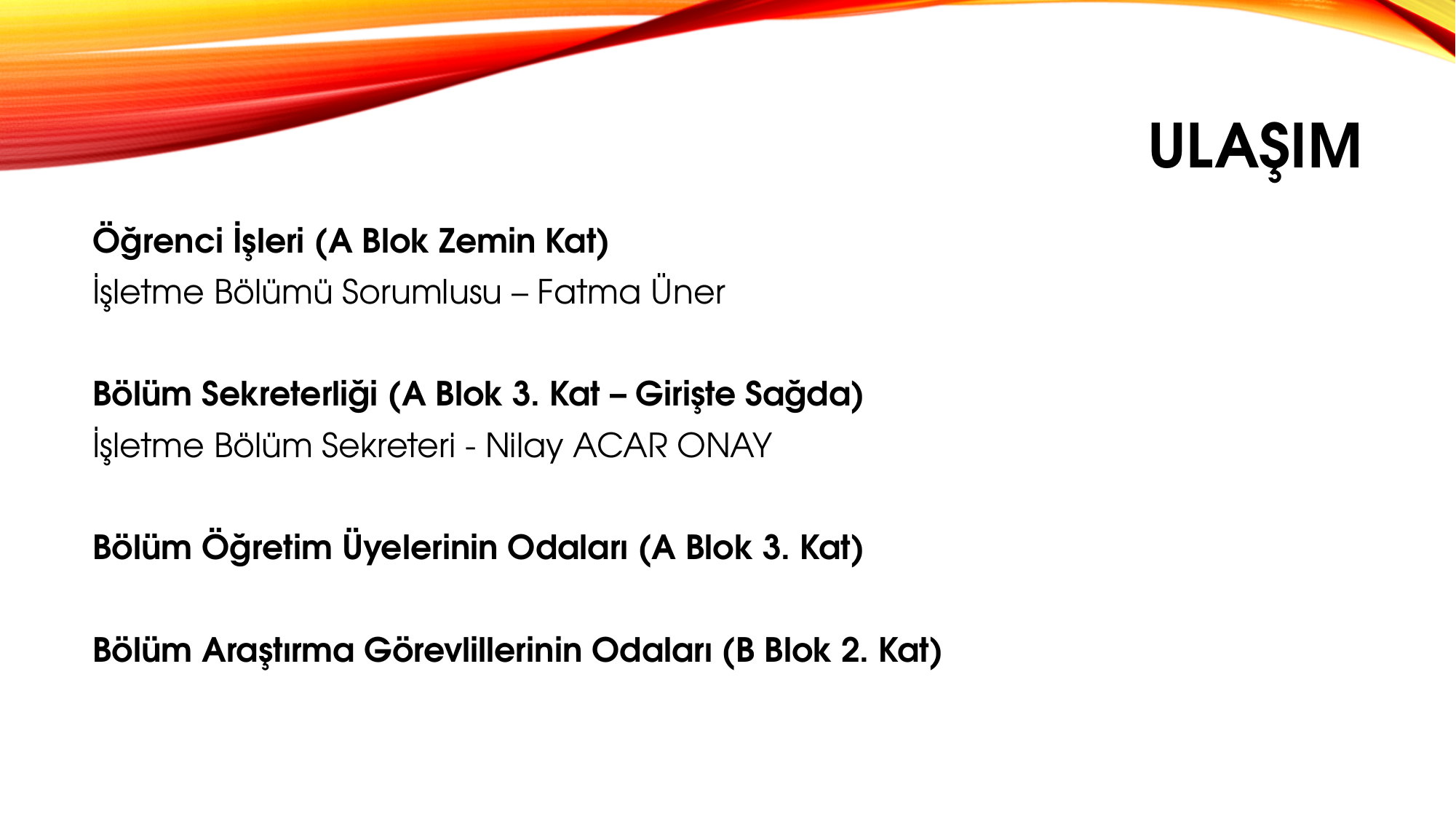

# ulaşım
Öğrenci İşleri (A Blok Zemin Kat)
İşletme Bölümü Sorumlusu – Fatma Üner

Bölüm Sekreterliği (A Blok 3. Kat – Girişte Sağda)
İşletme Bölüm Sekreteri - Nilay ACAR ONAY

Bölüm Öğretim Üyelerinin Odaları (A Blok 3. Kat)

Bölüm Araştırma Görevlillerinin Odaları (B Blok 2. Kat)